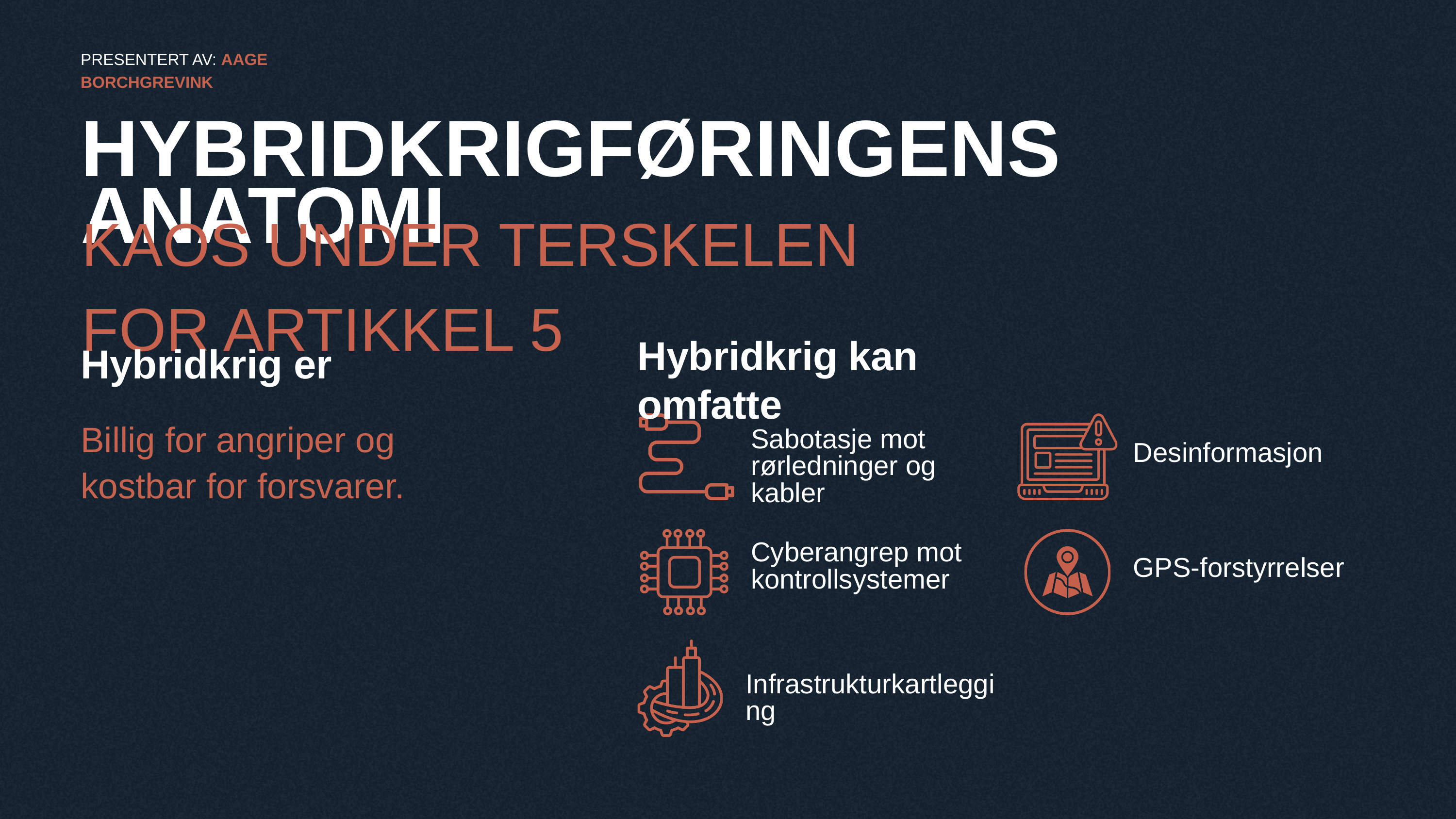

PRESENTERT AV: AAGE BORCHGREVINK
HYBRIDKRIGFØRINGENS ANATOMI
KAOS UNDER TERSKELEN FOR ARTIKKEL 5
Hybridkrig kan omfatte
Hybridkrig er

Billig for angriper og kostbar for forsvarer.

Sabotasje mot
rørledninger og kabler
Desinformasjon

Cyberangrep mot kontrollsystemer
GPS-forstyrrelser

Infrastrukturkartlegging